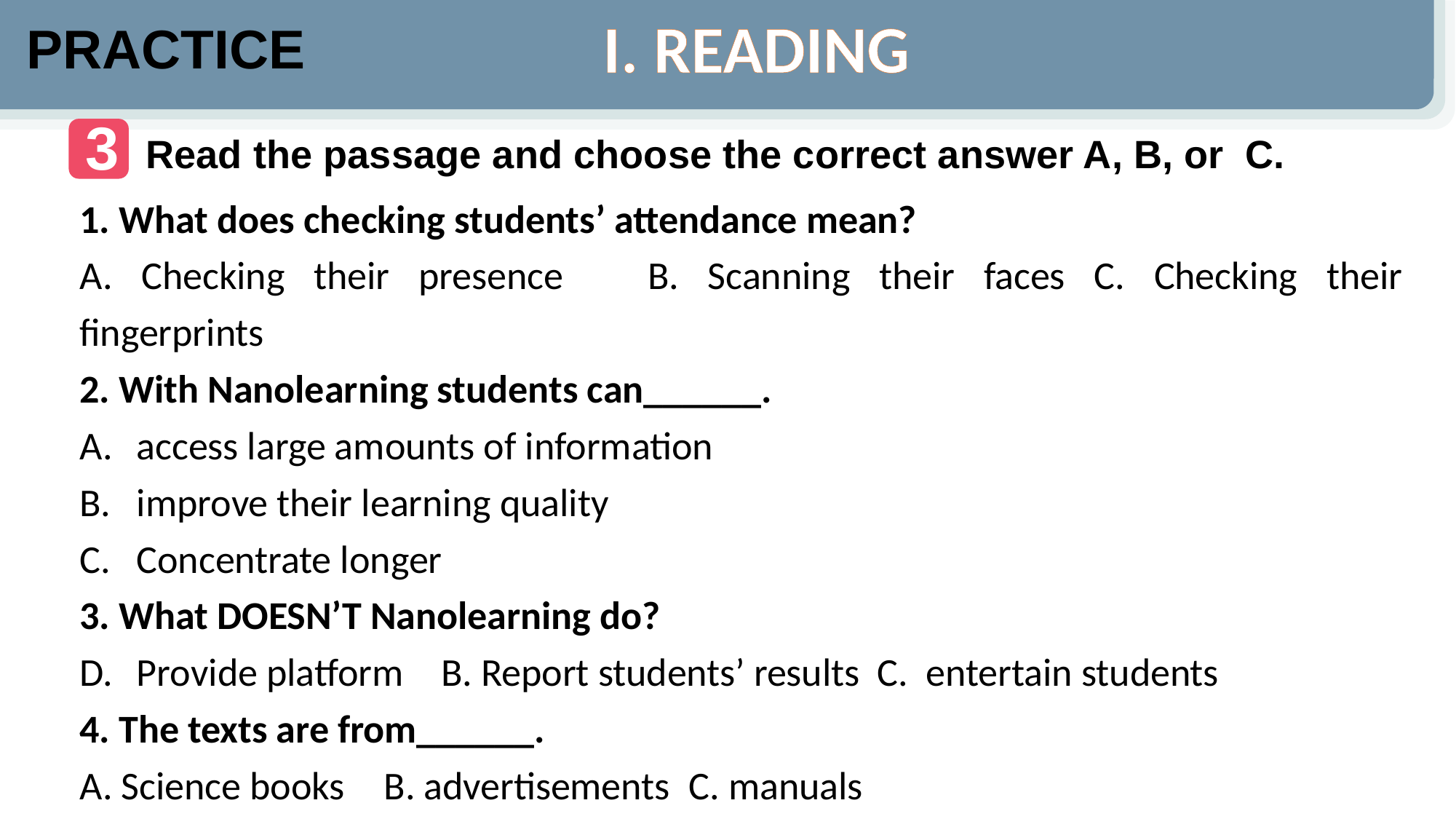

I. READING
PRACTICE
3

Read the passage and choose the correct answer A, B, or  C.
1. What does checking students’ attendance mean?
A. Checking their presence	B. Scanning their faces C. Checking their fingerprints
2. With Nanolearning students can______.
access large amounts of information
improve their learning quality
Concentrate longer
3. What DOESN’T Nanolearning do?
Provide platform	B. Report students’ results  C.  entertain students
4. The texts are from______.
A. Science books			B. advertisements		C. manuals